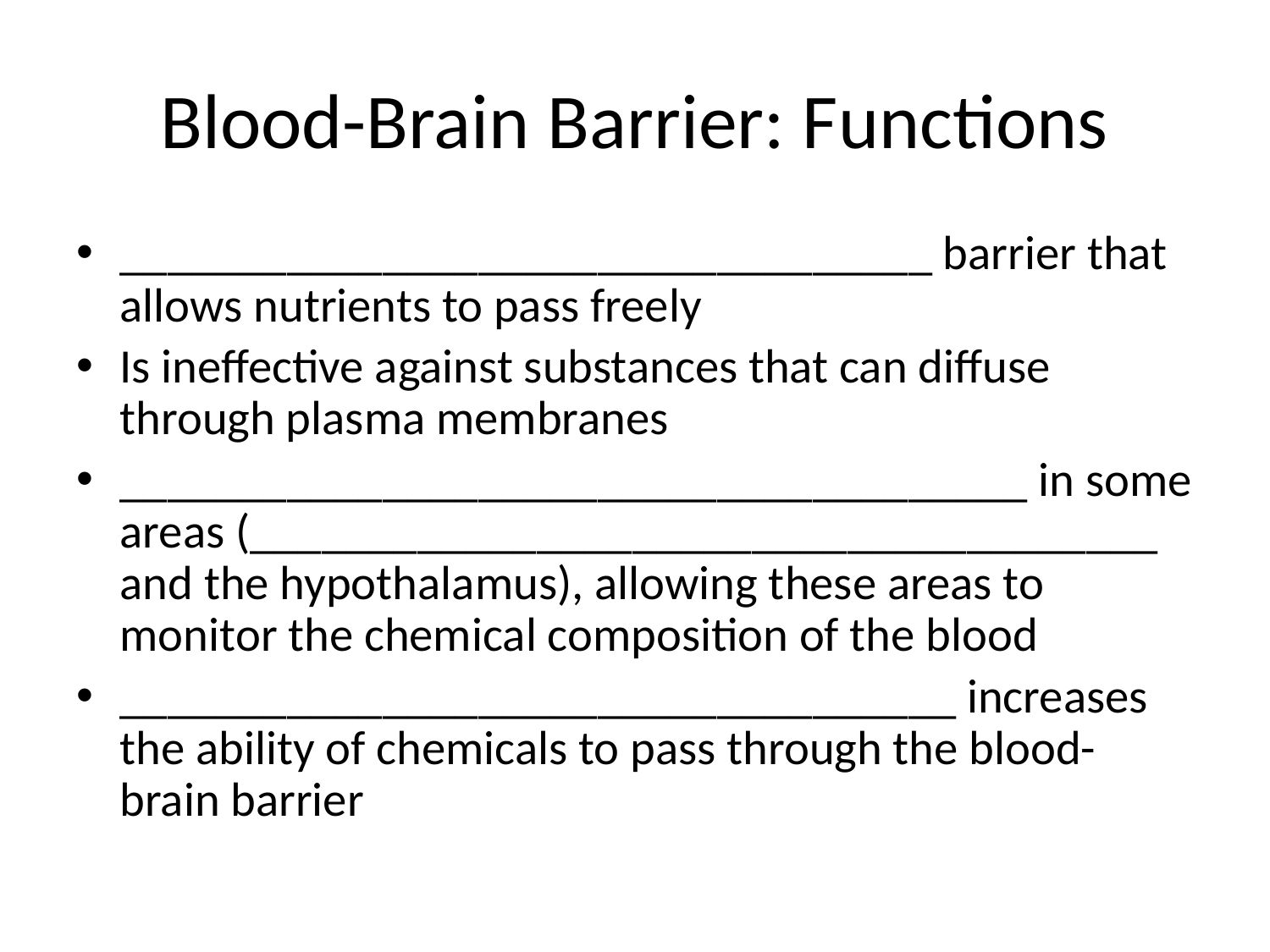

# Blood-Brain Barrier: Functions
__________________________________ barrier that allows nutrients to pass freely
Is ineffective against substances that can diffuse through plasma membranes
______________________________________ in some areas (______________________________________ and the hypothalamus), allowing these areas to monitor the chemical composition of the blood
___________________________________ increases the ability of chemicals to pass through the blood-brain barrier